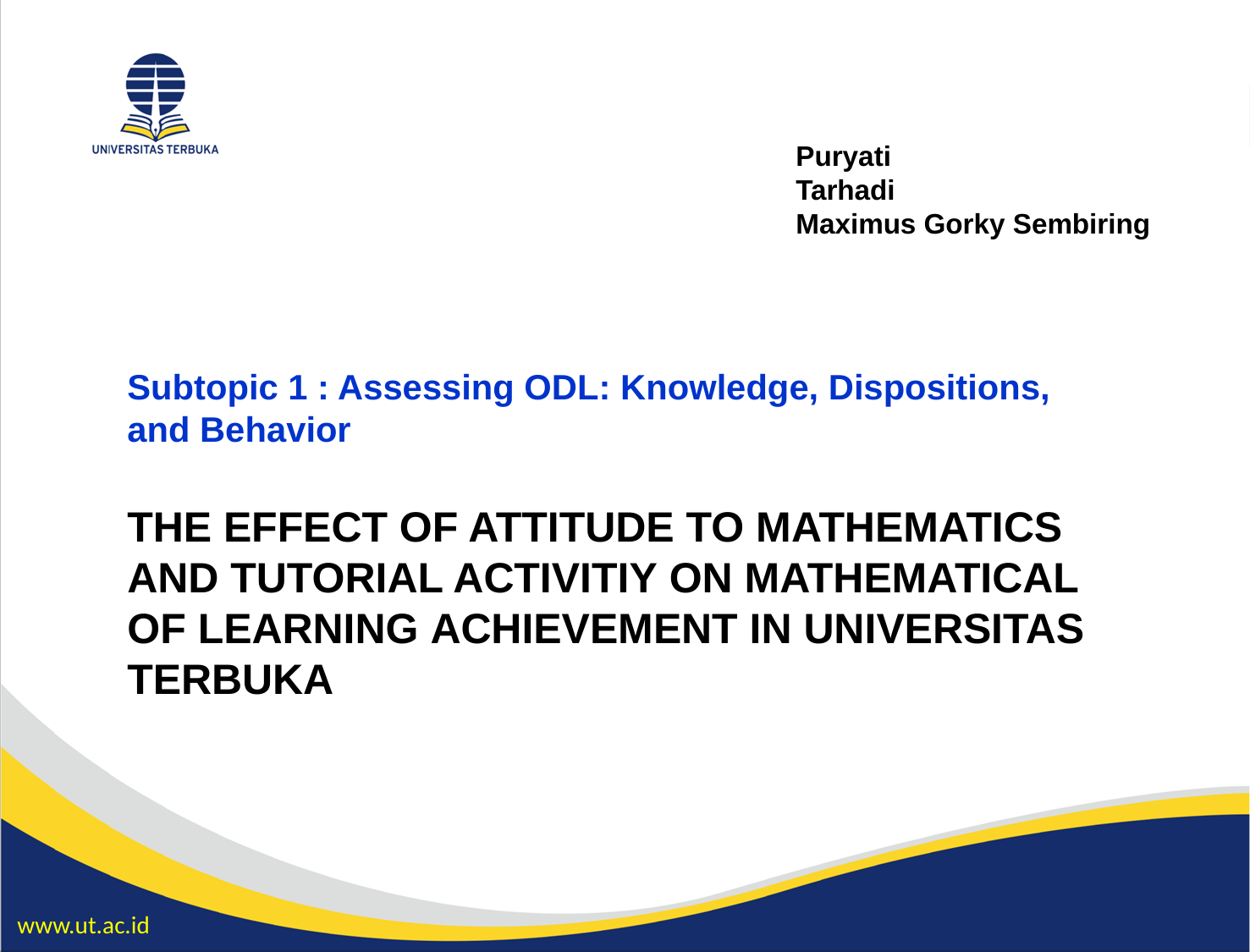

k
Puryati
Tarhadi
Maximus Gorky Sembiring
Subtopic 1 : Assessing ODL: Knowledge, Dispositions, and Behavior

THE EFFECT OF ATTITUDE TO MATHEMATICS AND TUTORIAL ACTIVITIY ON MATHEMATICAL OF LEARNING ACHIEVEMENT IN UNIVERSITAS TERBUKA
www.ut.ac.id